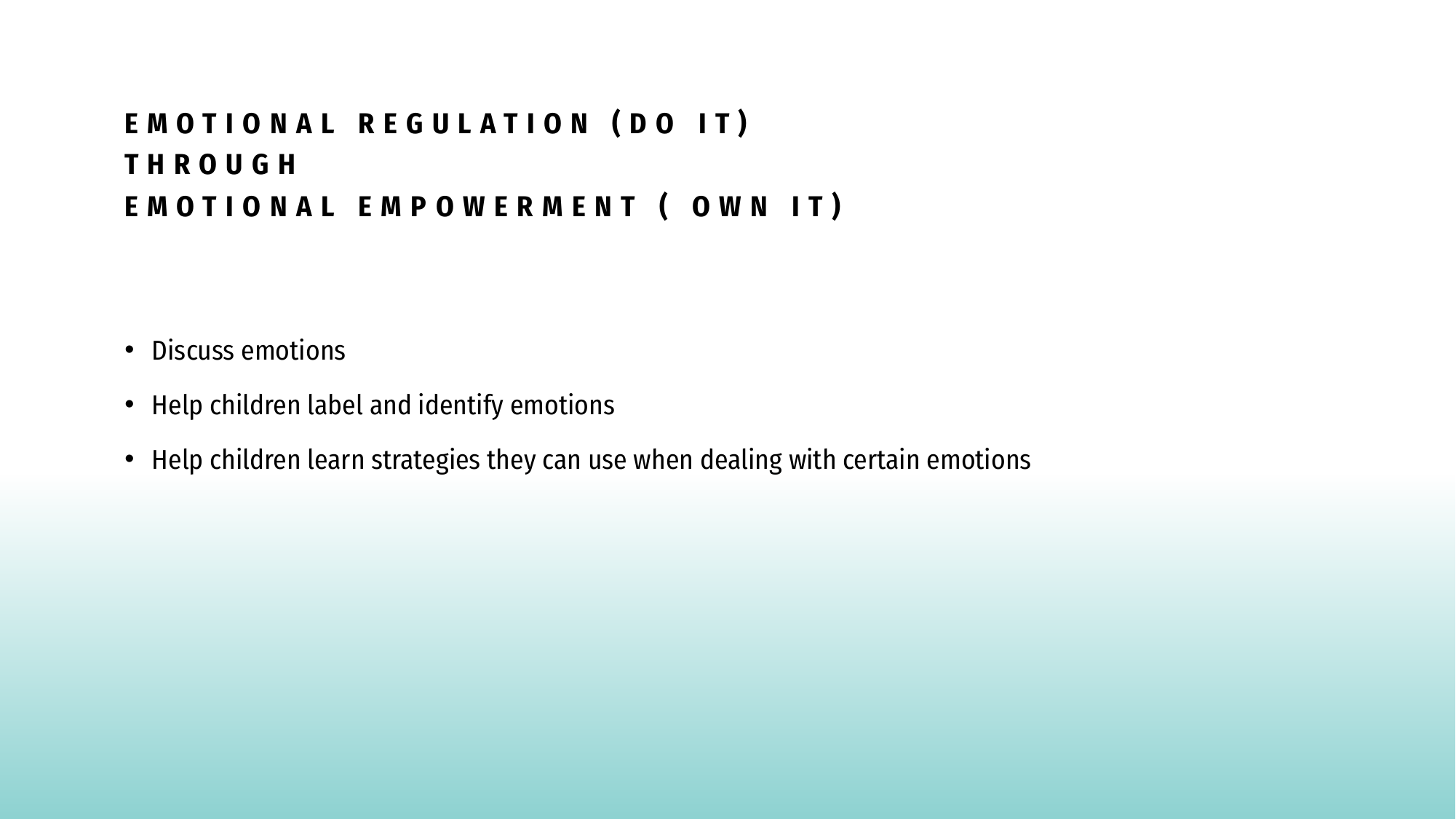

# Emotional Regulation (do it) through Emotional empowerment ( own it)

Discuss emotions
Help children label and identify emotions
Help children learn strategies they can use when dealing with certain emotions